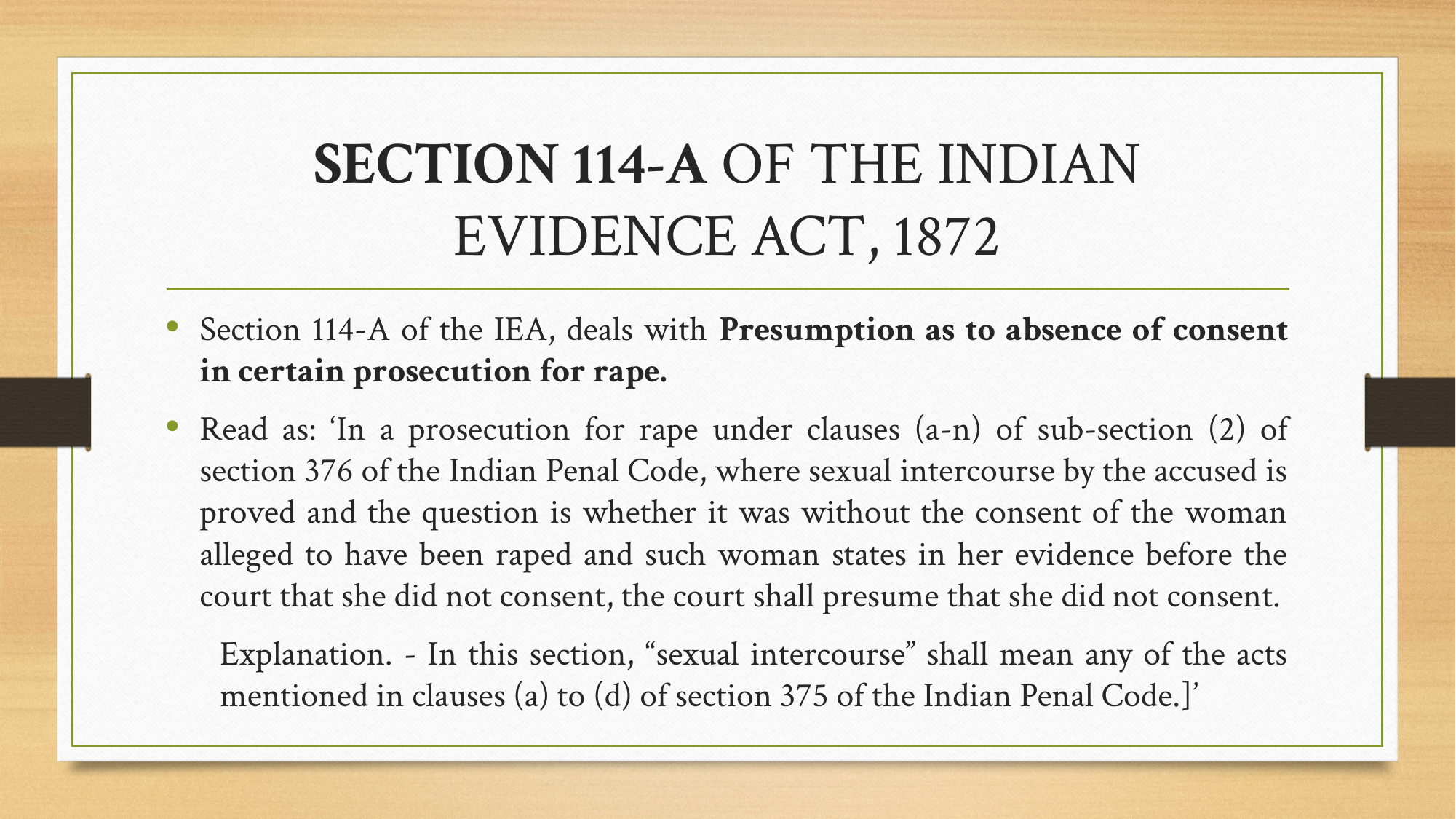

# SECTION 114-A OF THE INDIAN EVIDENCE ACT, 1872
Section 114-A of the IEA, deals with Presumption as to absence of consent in certain prosecution for rape.
Read as: ‘In a prosecution for rape under clauses (a-n) of sub-section (2) of section 376 of the Indian Penal Code, where sexual intercourse by the accused is proved and the question is whether it was without the consent of the woman alleged to have been raped and such woman states in her evidence before the court that she did not consent, the court shall presume that she did not consent.
Explanation. - In this section, “sexual intercourse” shall mean any of the acts mentioned in clauses (a) to (d) of section 375 of the Indian Penal Code.]’